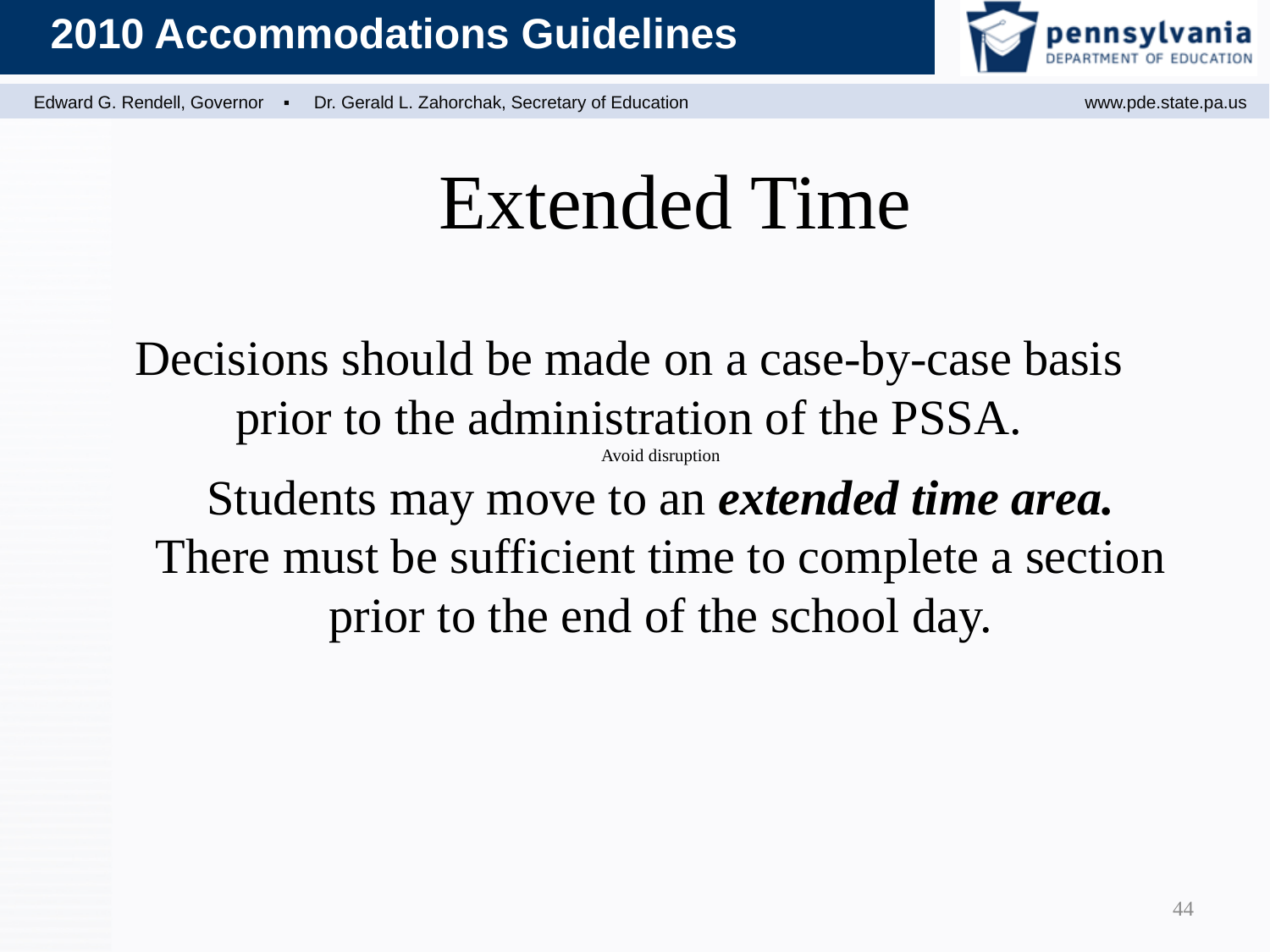

Extended Time
Decisions should be made on a case-by-case basis prior to the administration of the PSSA.
Avoid disruption
Students may move to an extended time area.
There must be sufficient time to complete a section prior to the end of the school day.

44